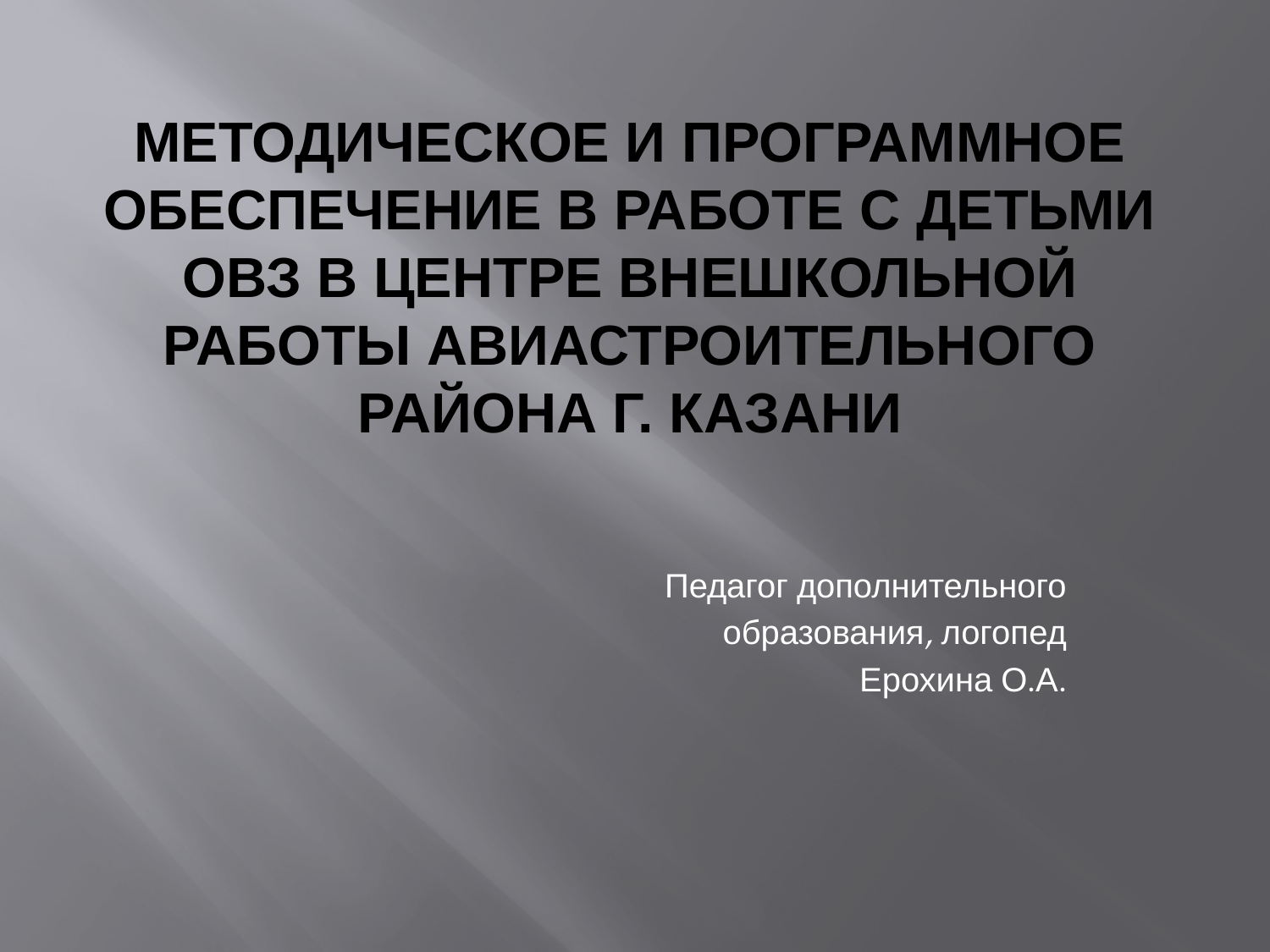

# Методическое и программное обеспечение в работе с детьми ОВЗ в Центре внешкольной работы Авиастроительного района г. Казани

Педагог дополнительного
 образования, логопед
Ерохина О.А.